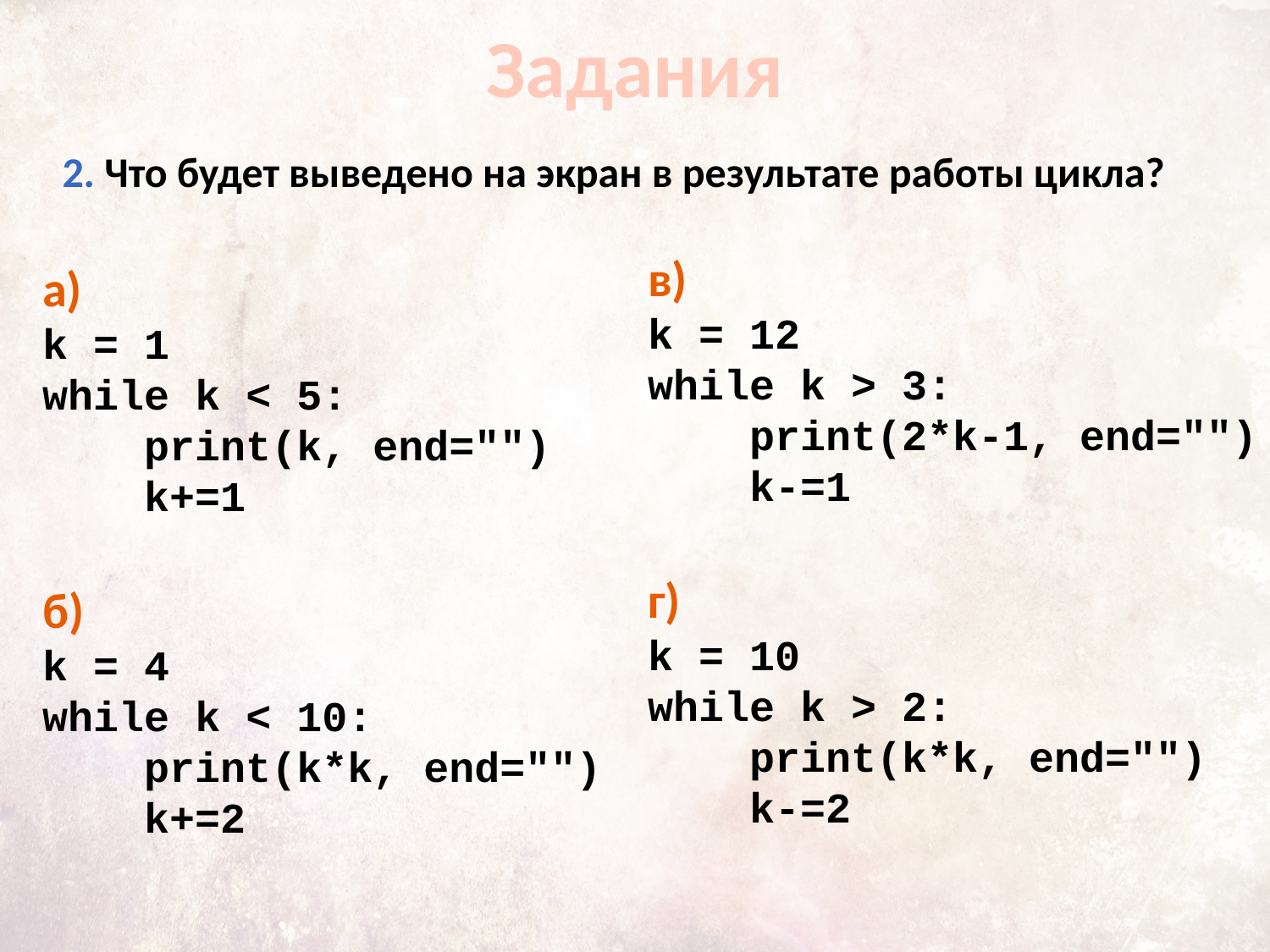

# Задания
2. Что будет выведено на экран в результате работы цикла?
в)
k = 12
while k > 3:
    print(2*k-1, end="")
    k-=1

г)
k = 10
while k > 2:
    print(k*k, end="")
    k-=2
а)
k = 1
while k < 5:
    print(k, end="")
    k+=1

б)
k = 4
while k < 10:
    print(k*k, end="")
    k+=2